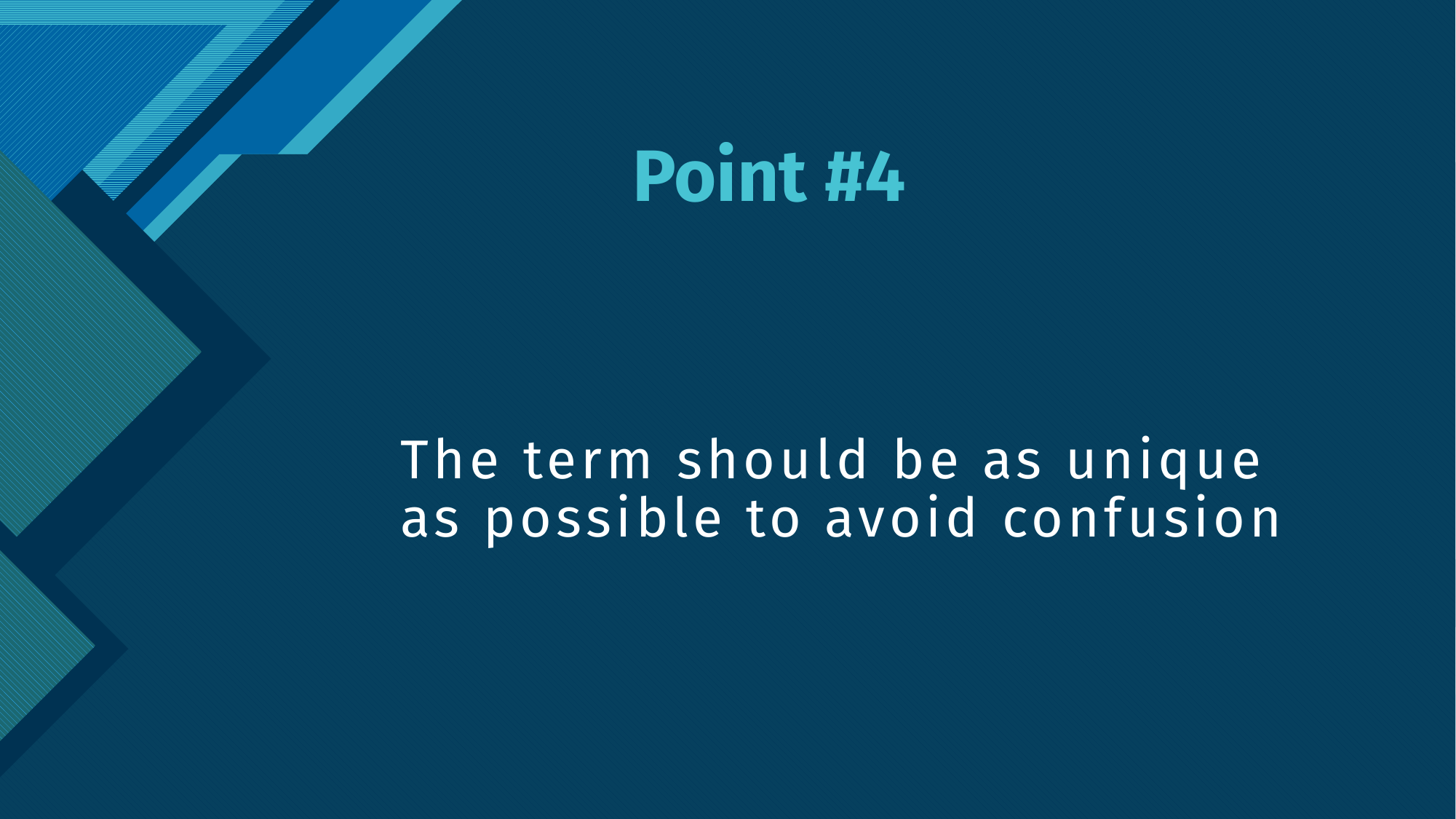

# Point #4
The term should be as unique as possible to avoid confusion